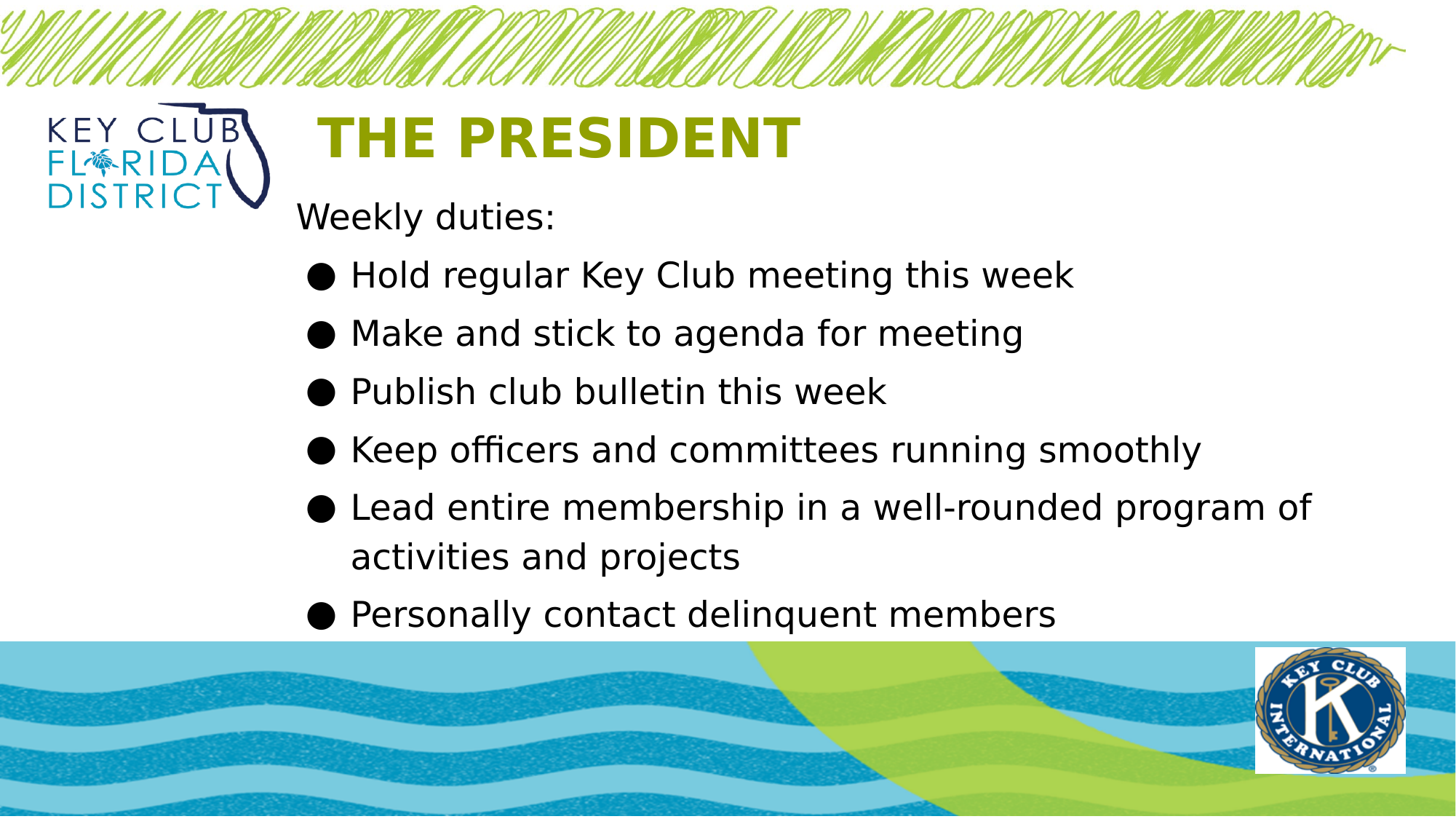

# THE PRESIDENT
Weekly duties:
Hold regular Key Club meeting this week
Make and stick to agenda for meeting
Publish club bulletin this week
Keep officers and committees running smoothly
Lead entire membership in a well-rounded program of activities and projects
Personally contact delinquent members